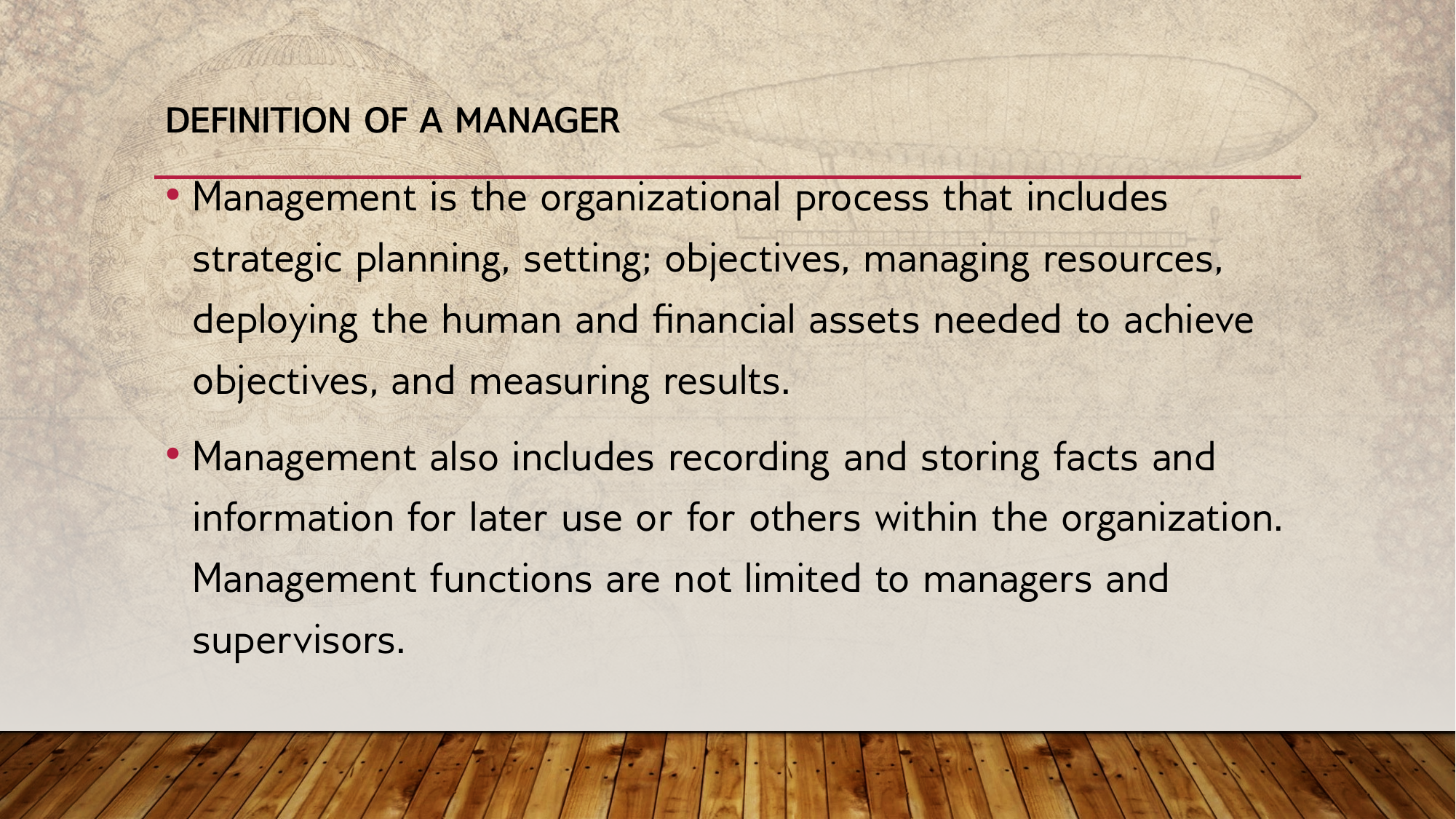

# DEFINITION OF A MANAGER
Management is the organizational process that includes strategic planning, setting; objectives, managing resources, deploying the human and financial assets needed to achieve objectives, and measuring results.
Management also includes recording and storing facts and information for later use or for others within the organization. Management functions are not limited to managers and supervisors.